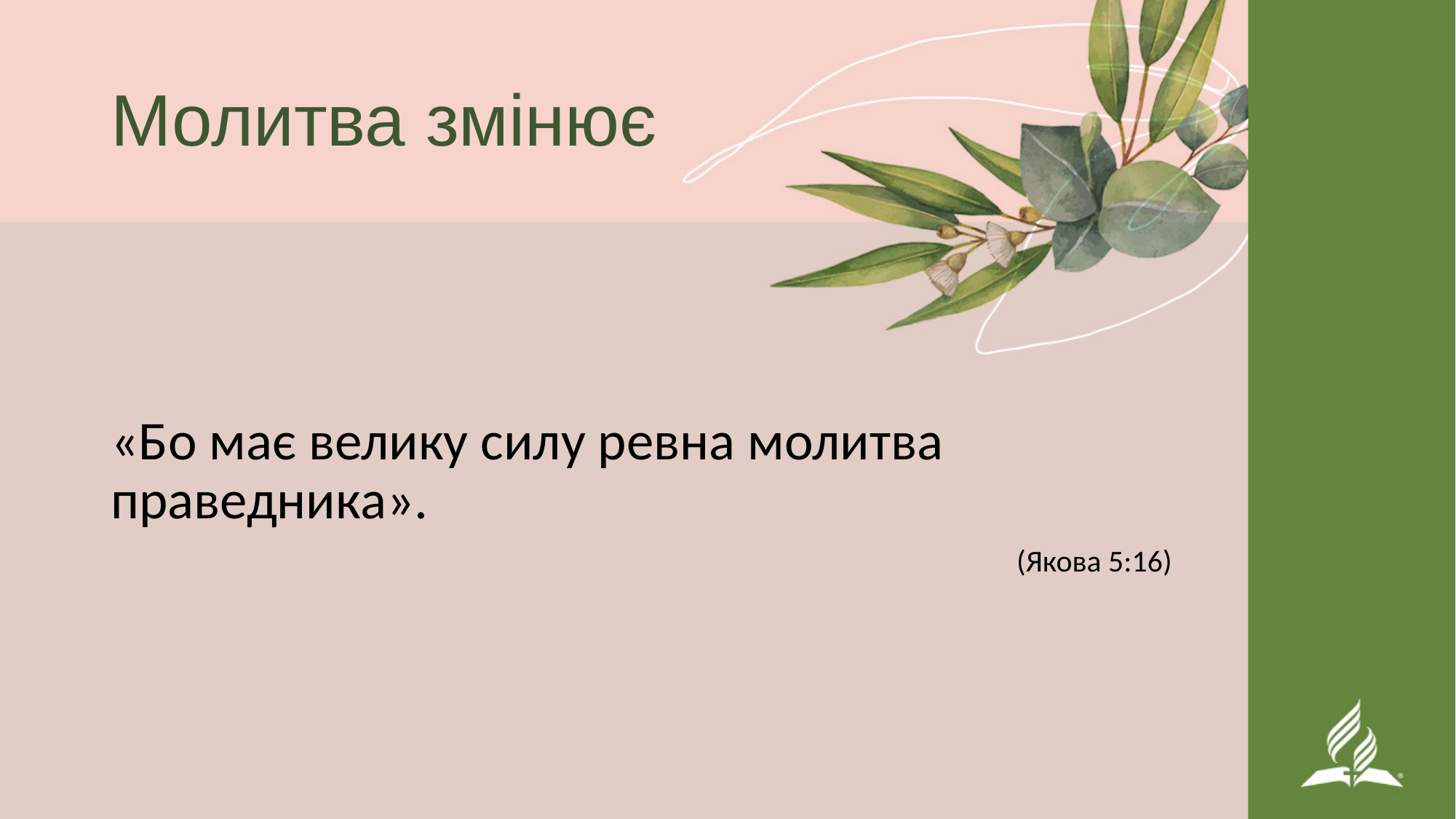

# Молитва змінює
«Бо має велику силу ревна молитва праведника».
                                                                                                                                   (Якова 5:16)